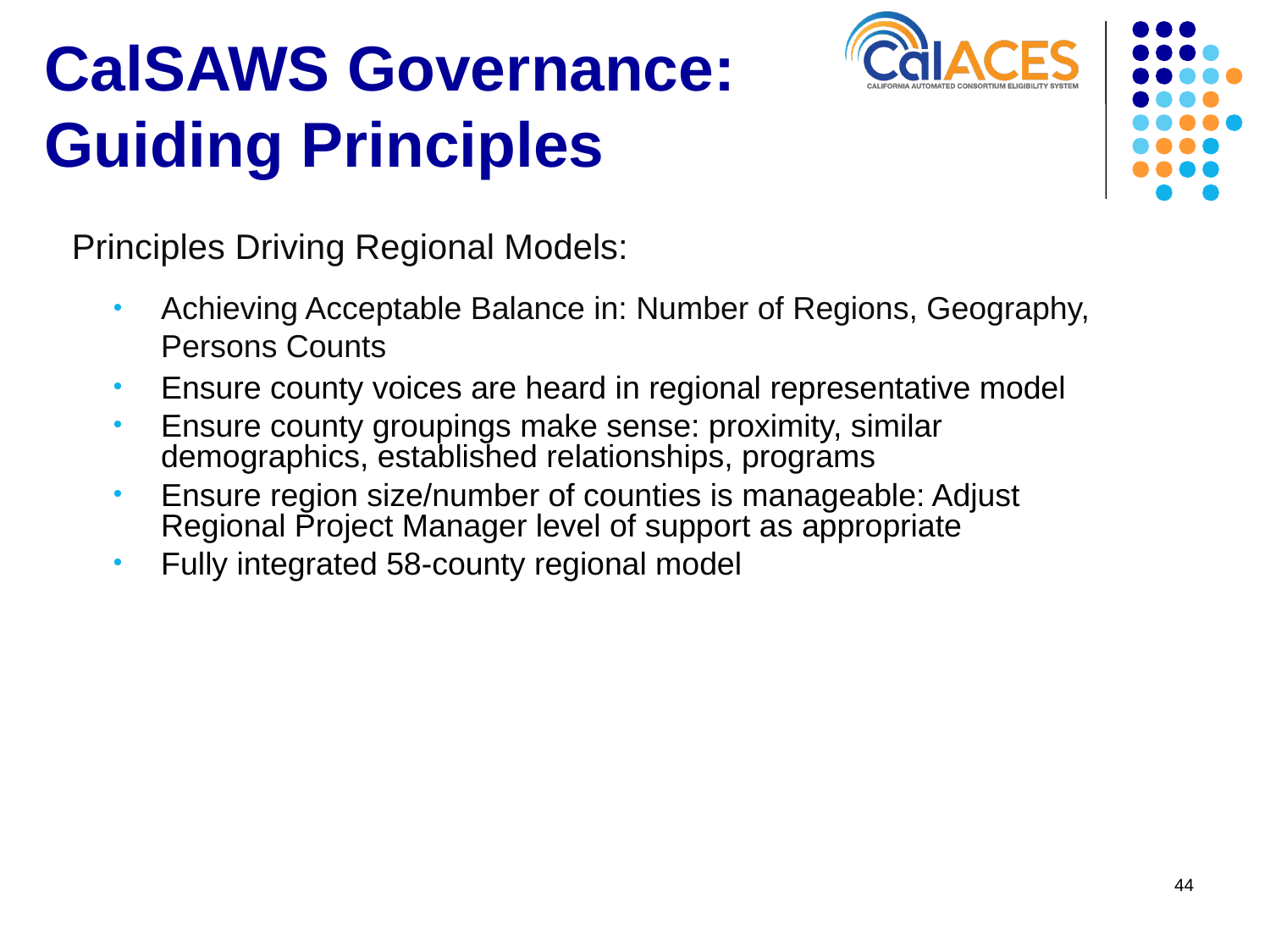

# CalSAWS Governance: Guiding Principles
Principles Driving Regional Models:
Achieving Acceptable Balance in: Number of Regions, Geography, Persons Counts
Ensure county voices are heard in regional representative model
Ensure county groupings make sense: proximity, similar demographics, established relationships, programs
Ensure region size/number of counties is manageable: Adjust Regional Project Manager level of support as appropriate
Fully integrated 58-county regional model

44